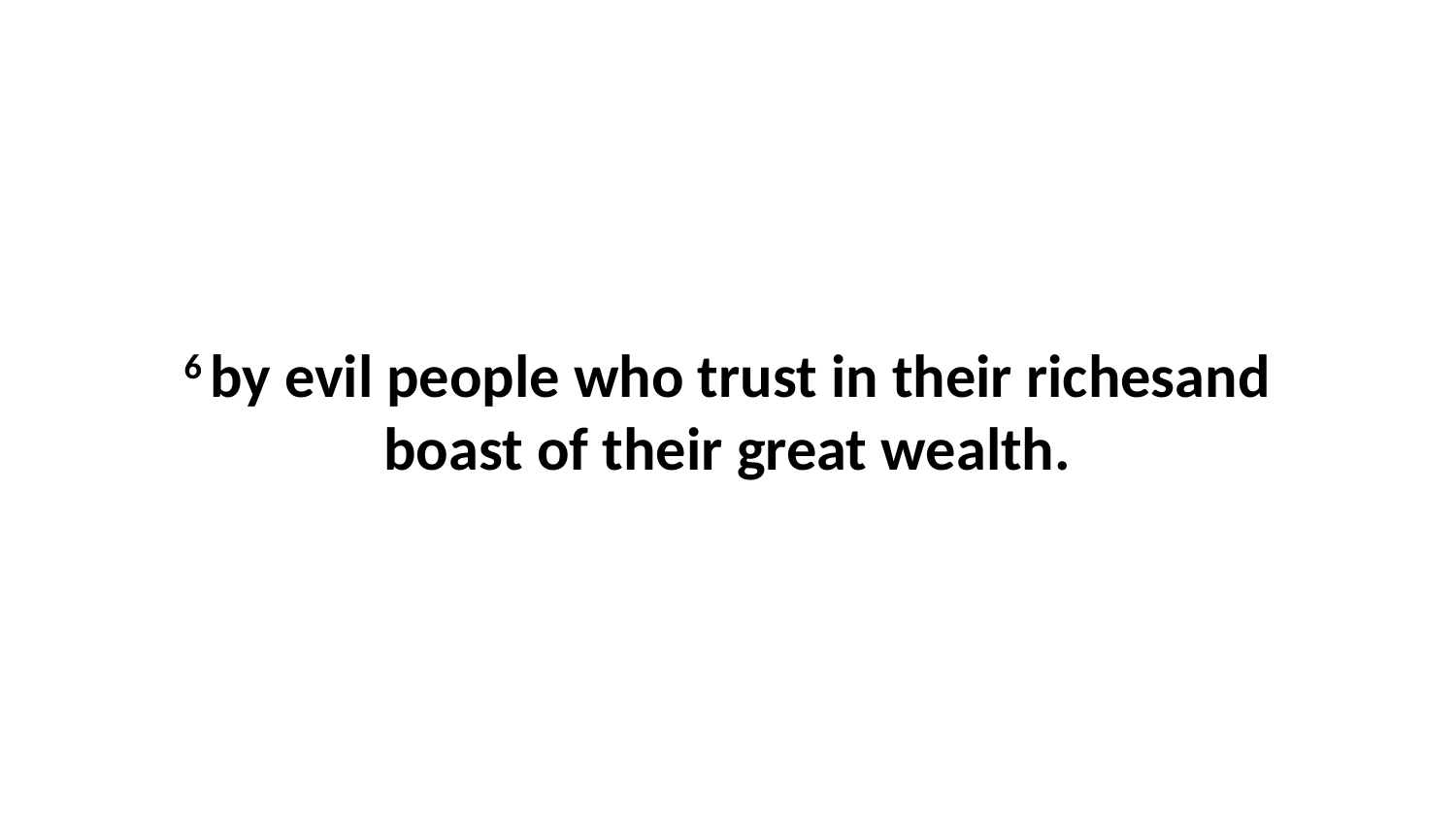

6 by evil people who trust in their richesand boast of their great wealth.